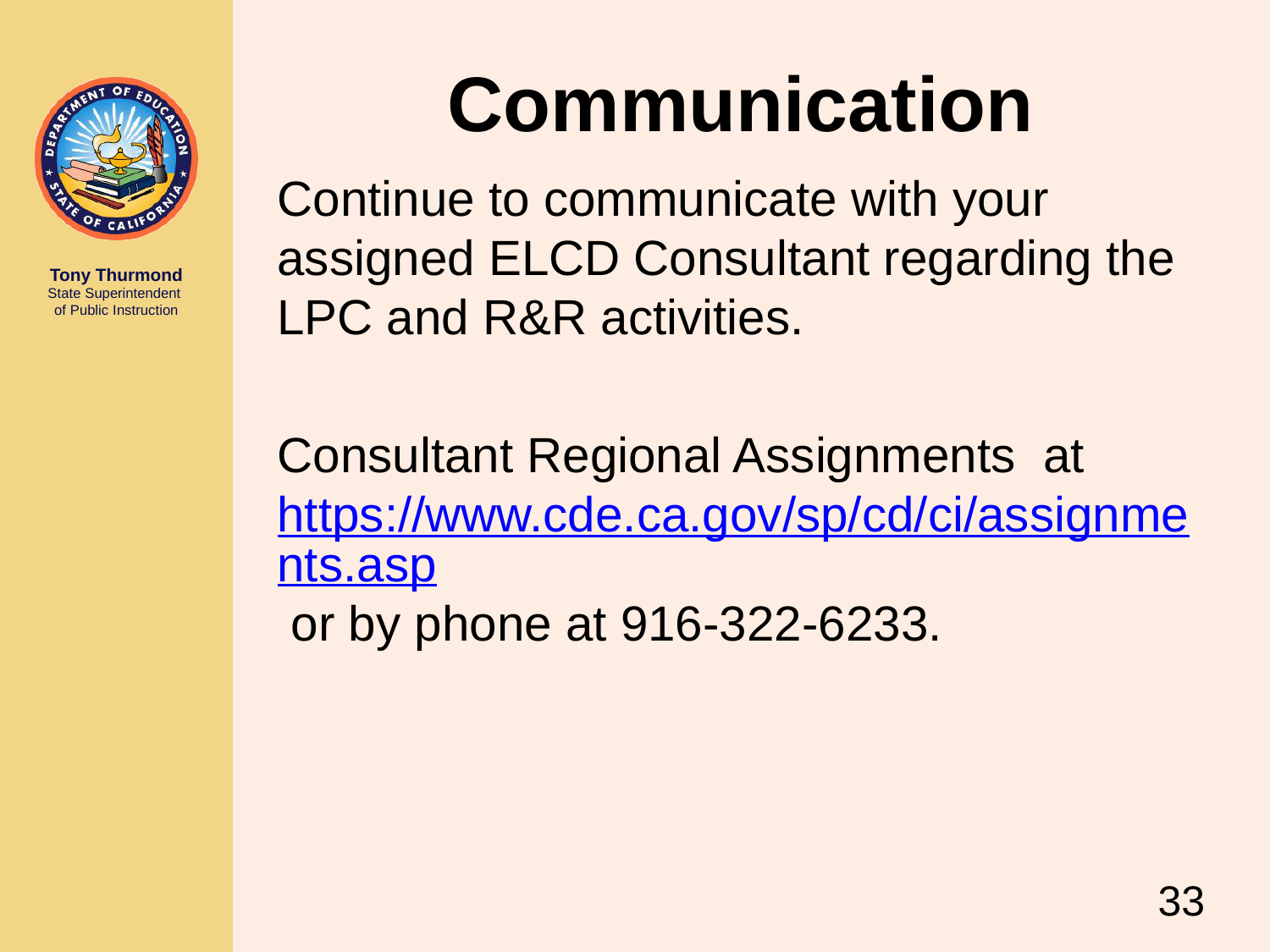

# Communication
Continue to communicate with your assigned ELCD Consultant regarding the LPC and R&R activities.

Consultant Regional Assignments  at https://www.cde.ca.gov/sp/cd/ci/assignments.asp or by phone at 916-322-6233.
33